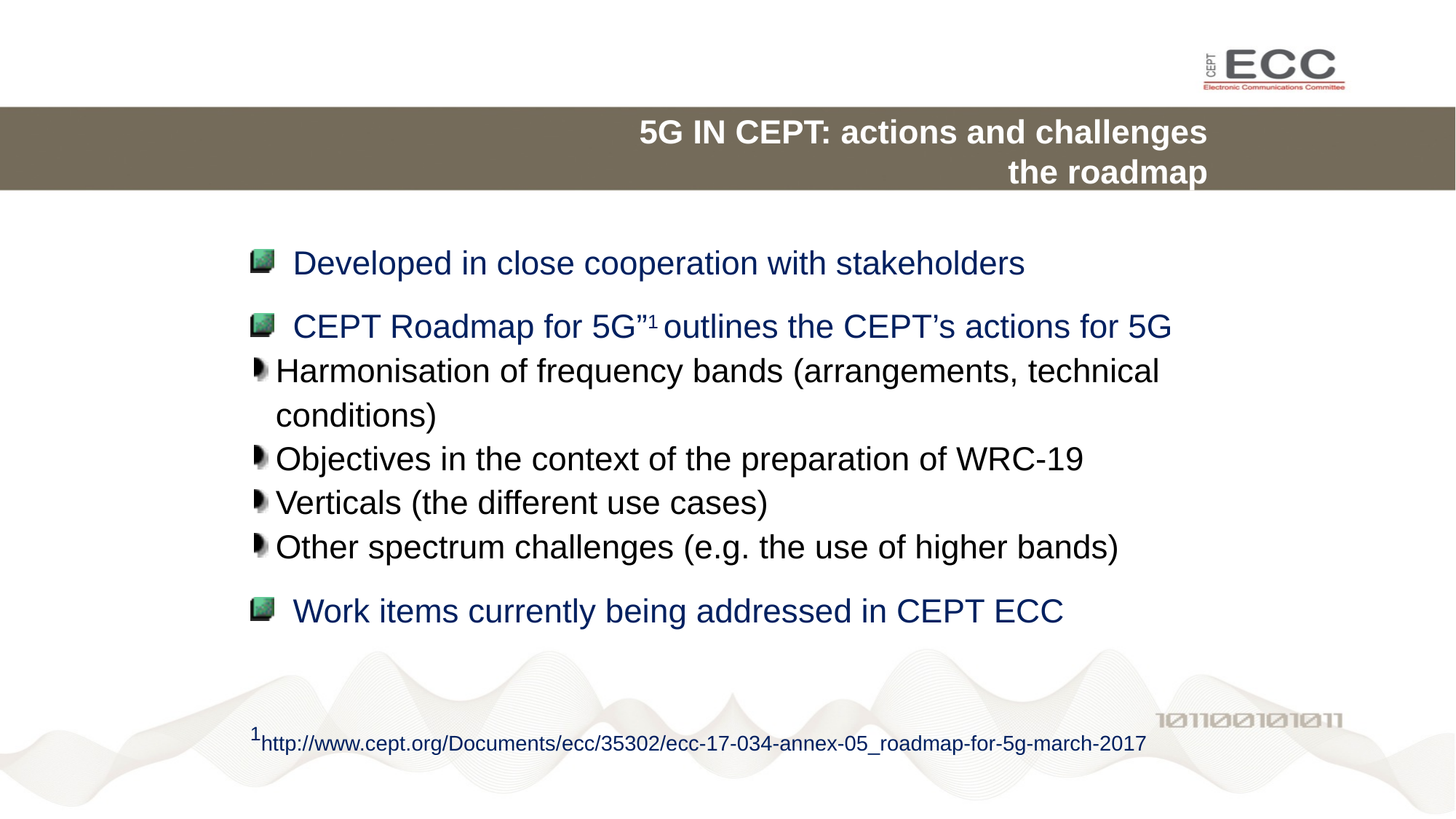

# 5G IN CEPT: actions and challenges the roadmap
Developed in close cooperation with stakeholders
CEPT Roadmap for 5G”1 outlines the CEPT’s actions for 5G
Harmonisation of frequency bands (arrangements, technical conditions)
Objectives in the context of the preparation of WRC-19
Verticals (the different use cases)
Other spectrum challenges (e.g. the use of higher bands)
Work items currently being addressed in CEPT ECC

1http://www.cept.org/Documents/ecc/35302/ecc-17-034-annex-05_roadmap-for-5g-march-2017